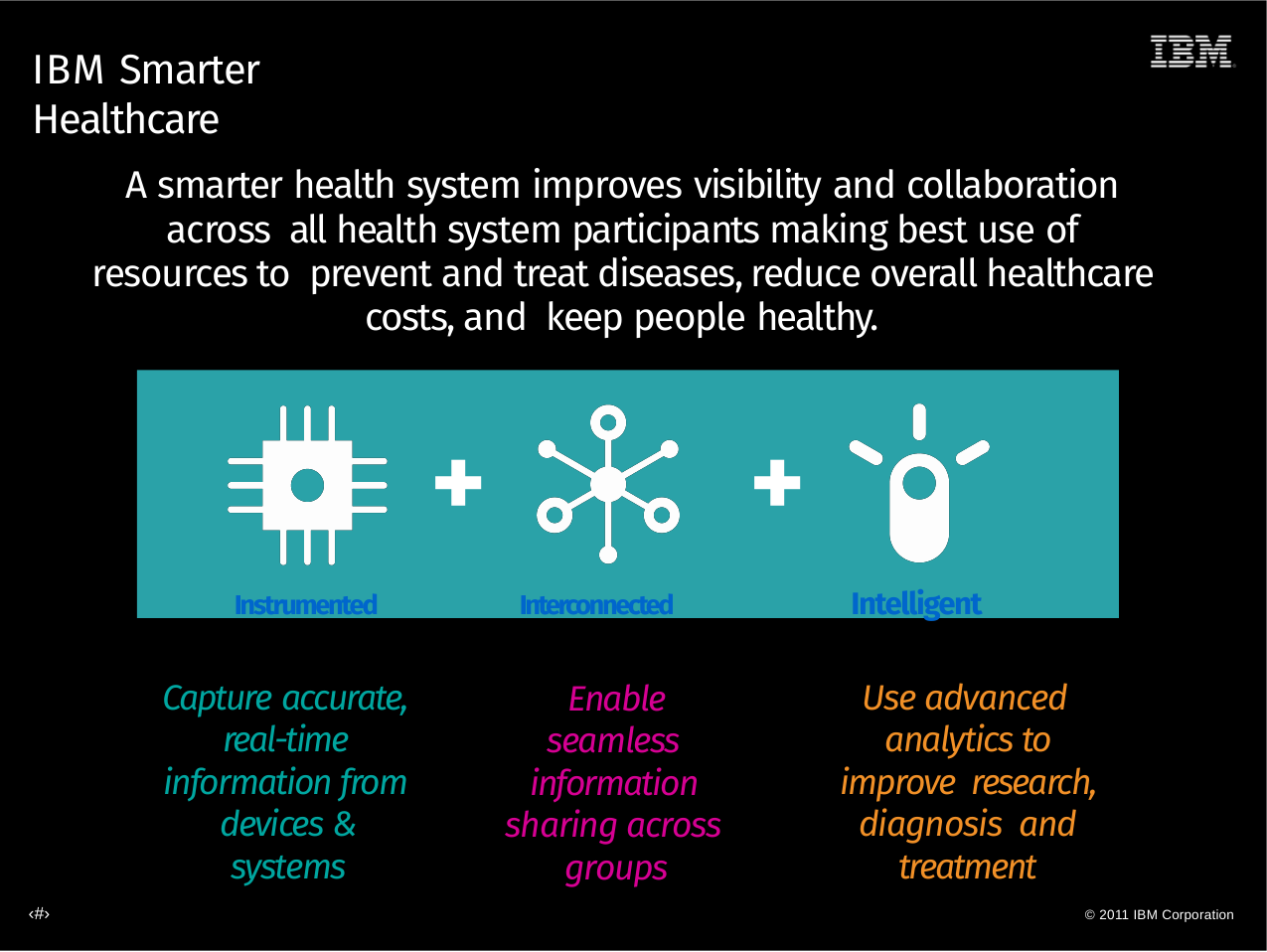

# IBM Smarter Healthcare
A smarter health system improves visibility and collaboration across  all health system participants making best use of resources to  prevent and treat diseases, reduce overall healthcare costs, and  keep people healthy.

+	+
Instrumented	Interconnected	Intelligent

Capture accurate,  real-time  information from  devices & systems
Use advanced  analytics to improve  research, diagnosis  and treatment
Enable seamless  information  sharing across  groups
‹#›
© 2011 IBM Corporation